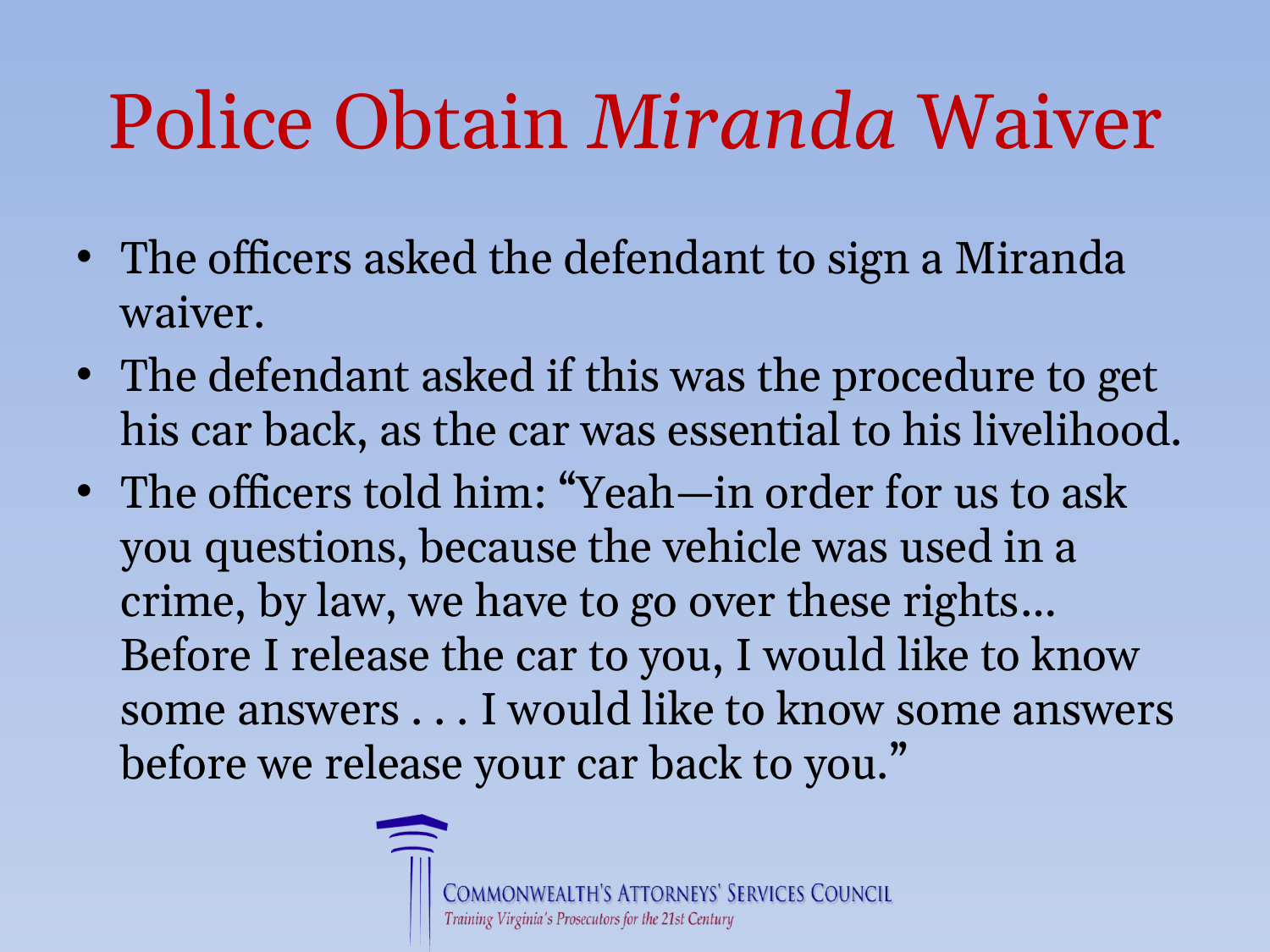

# Police Obtain Miranda Waiver
The officers asked the defendant to sign a Miranda waiver.
The defendant asked if this was the procedure to get his car back, as the car was essential to his livelihood.
The officers told him: “Yeah—in order for us to ask you questions, because the vehicle was used in a crime, by law, we have to go over these rights… Before I release the car to you, I would like to know some answers . . . I would like to know some answers before we release your car back to you.”